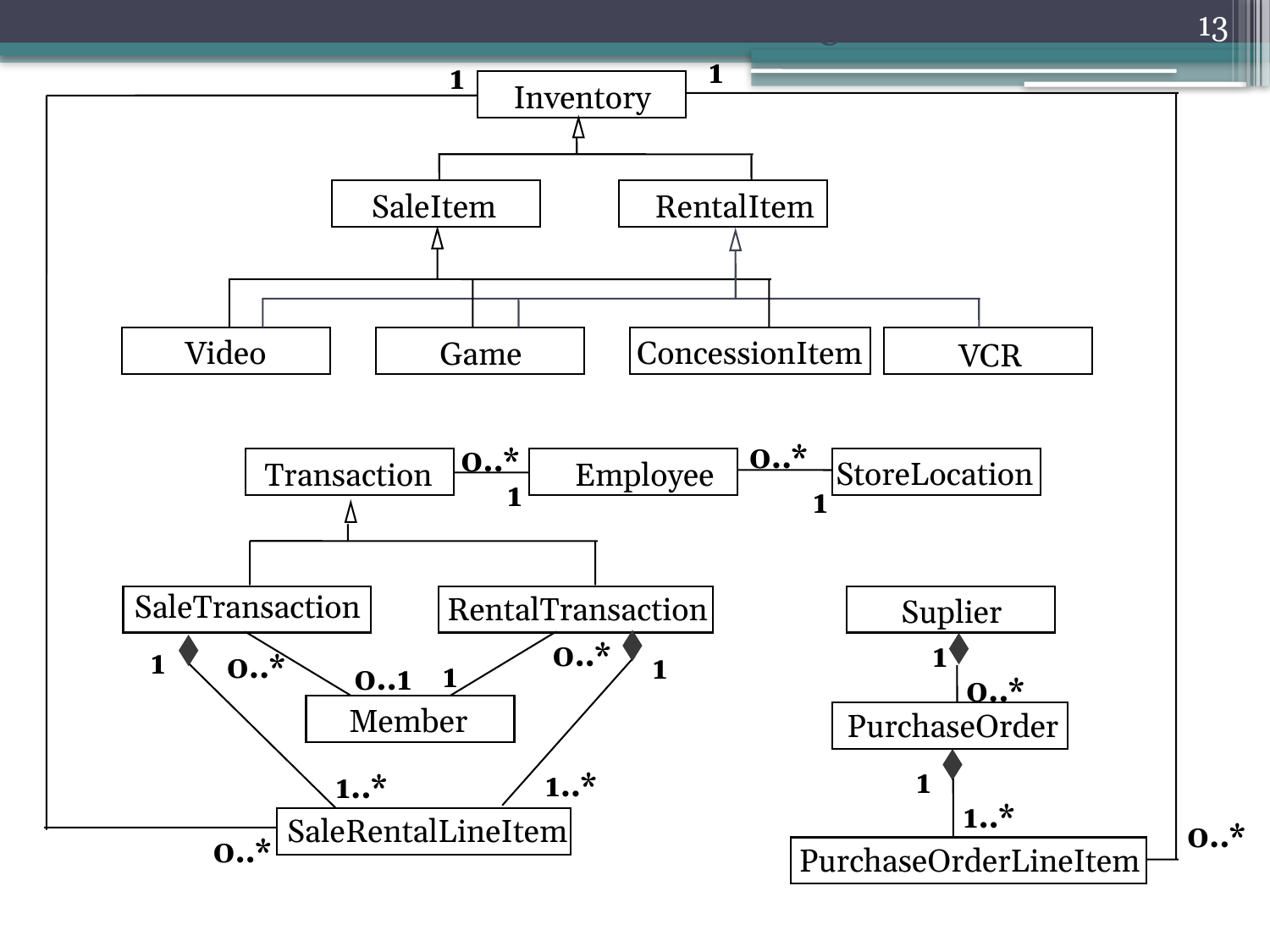

Video Store – UML Class Diagram
13
1
1
Inventory

RentalItem
SaleItem

Video
ConcessionItem
Game

VCR
0..*
0..*
StoreLocation
Transaction
Employee

1

1

SaleTransaction
RentalTransaction
Suplier

0..*
1

1

0..*
1
1
0..1

0..*

Member

PurchaseOrder

1
1..*
1..*

1..*
SaleRentalLineItem

0..*
0..*

PurchaseOrderLineItem